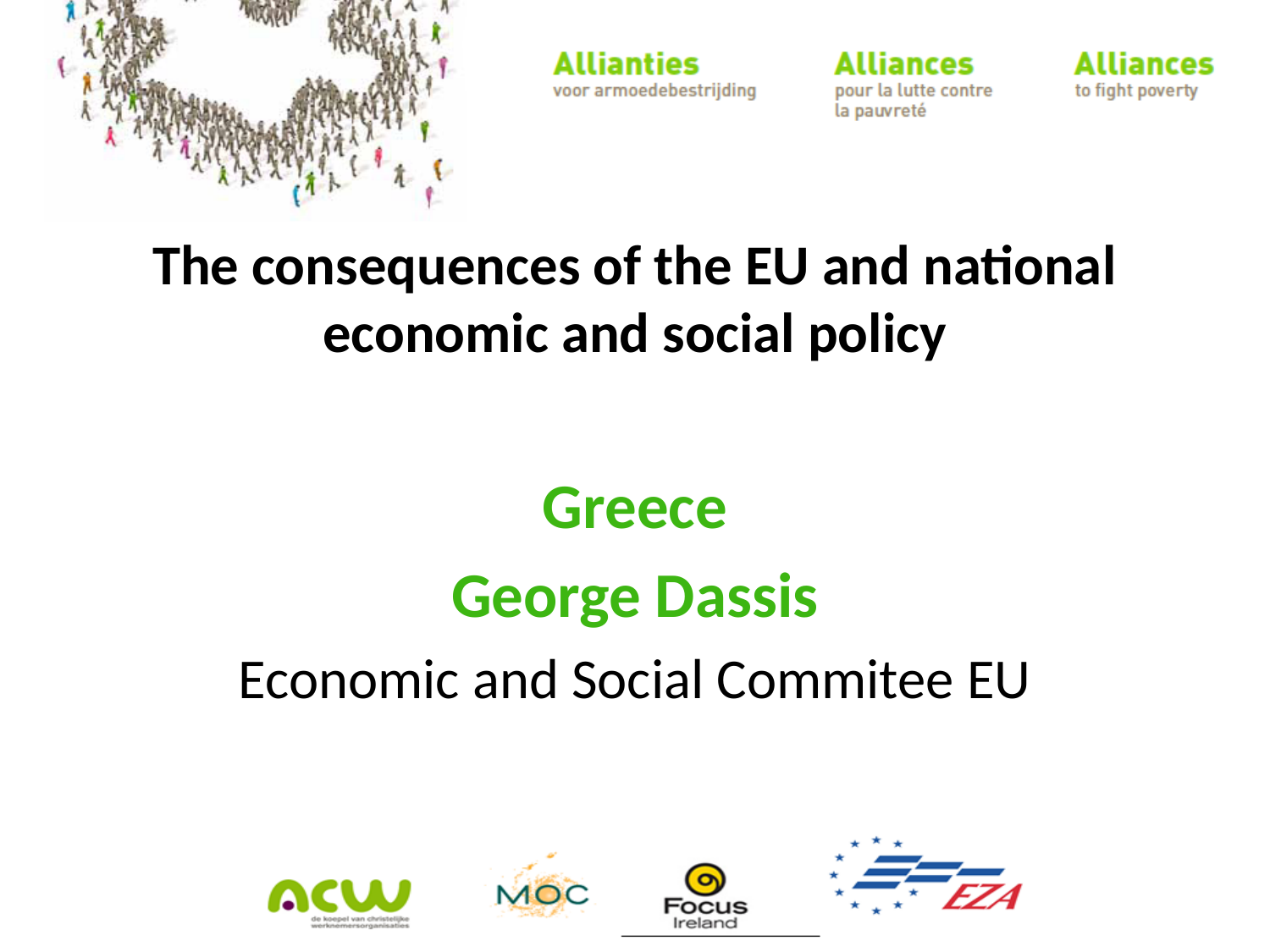

The consequences of the EU and national economic and social policy

Greece
George Dassis
Economic and Social Commitee EU